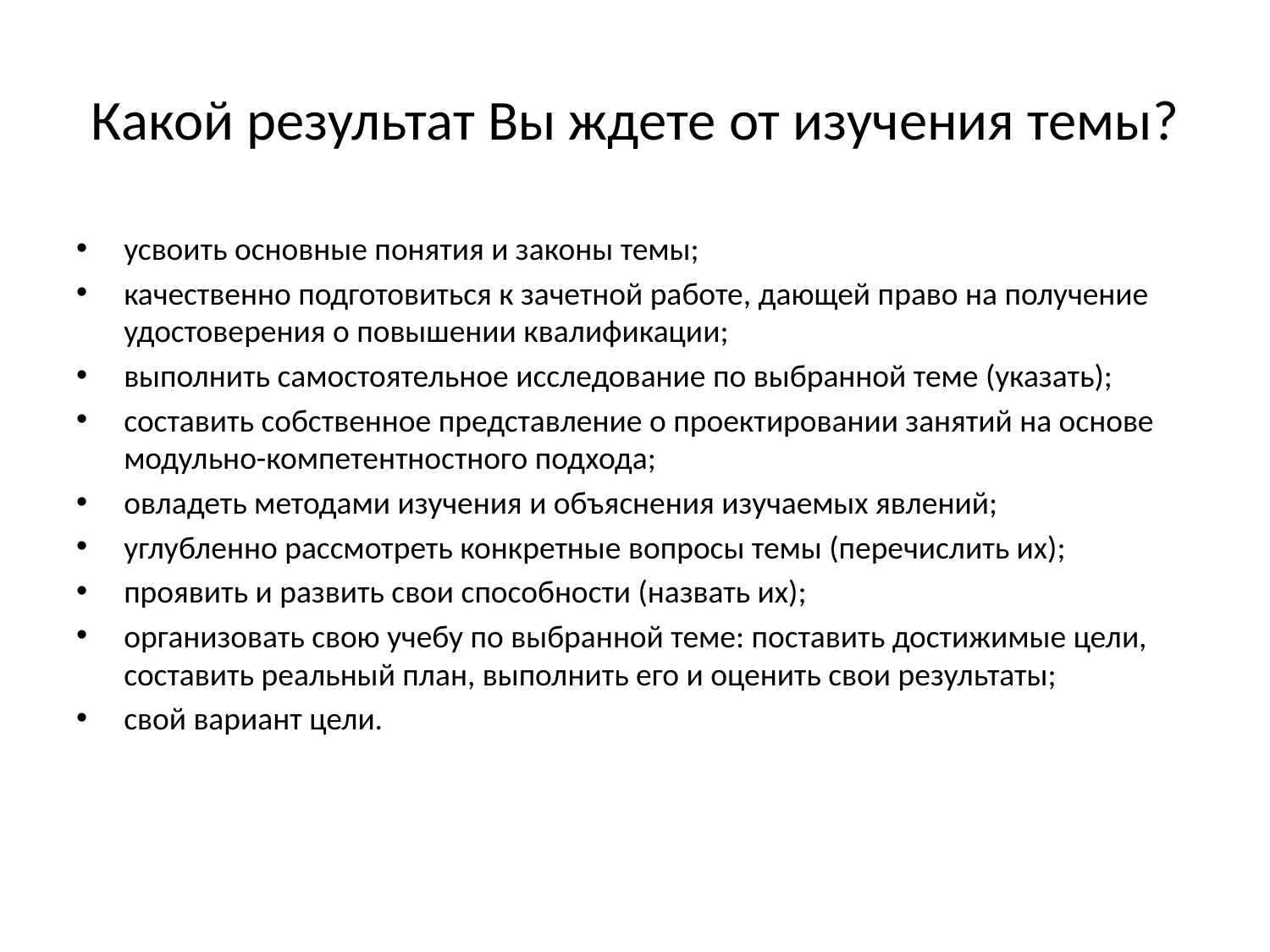

# Какой результат Вы ждете от изучения темы?
усвоить основные понятия и законы темы;
качественно подготовиться к зачетной работе, дающей право на получение удостоверения о повышении квалификации;
выполнить самостоятельное исследование по выбранной теме (указать);
составить собственное представление о проектировании занятий на основе модульно-компетентностного подхода;
овладеть методами изучения и объяснения изучаемых явлений;
углубленно рассмотреть конкретные вопросы темы (перечислить их);
проявить и развить свои способности (назвать их);
организовать свою учебу по выбранной теме: поставить достижимые цели,  составить реальный план, выполнить его и оценить свои результаты;
свой вариант цели.